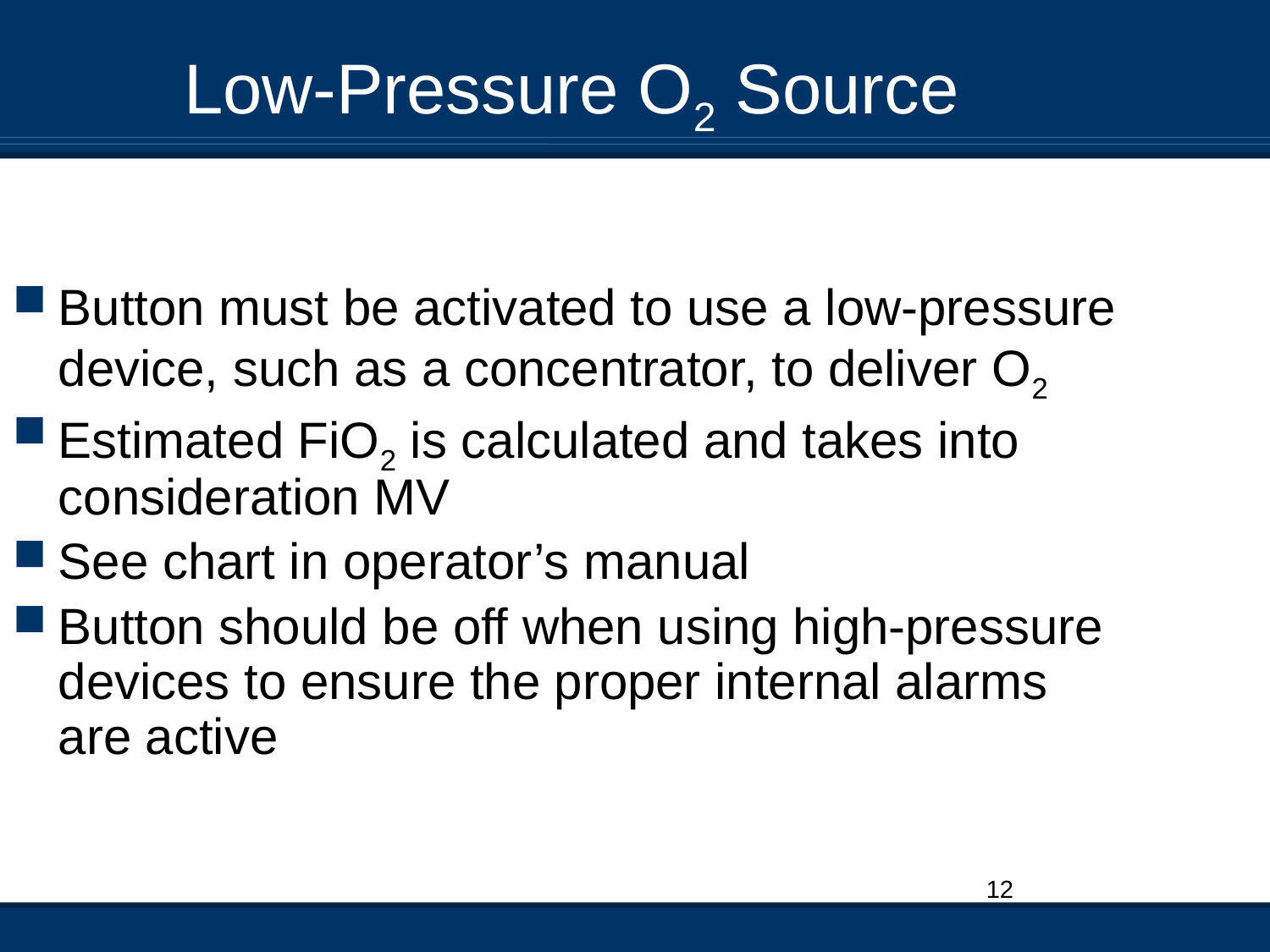

Low-Pressure O2 Source
Button must be activated to use a low-pressure device, such as a concentrator, to deliver O2
Estimated FiO2 is calculated and takes into consideration MV
See chart in operator’s manual
Button should be off when using high-pressure devices to ensure the proper internal alarms are active
12